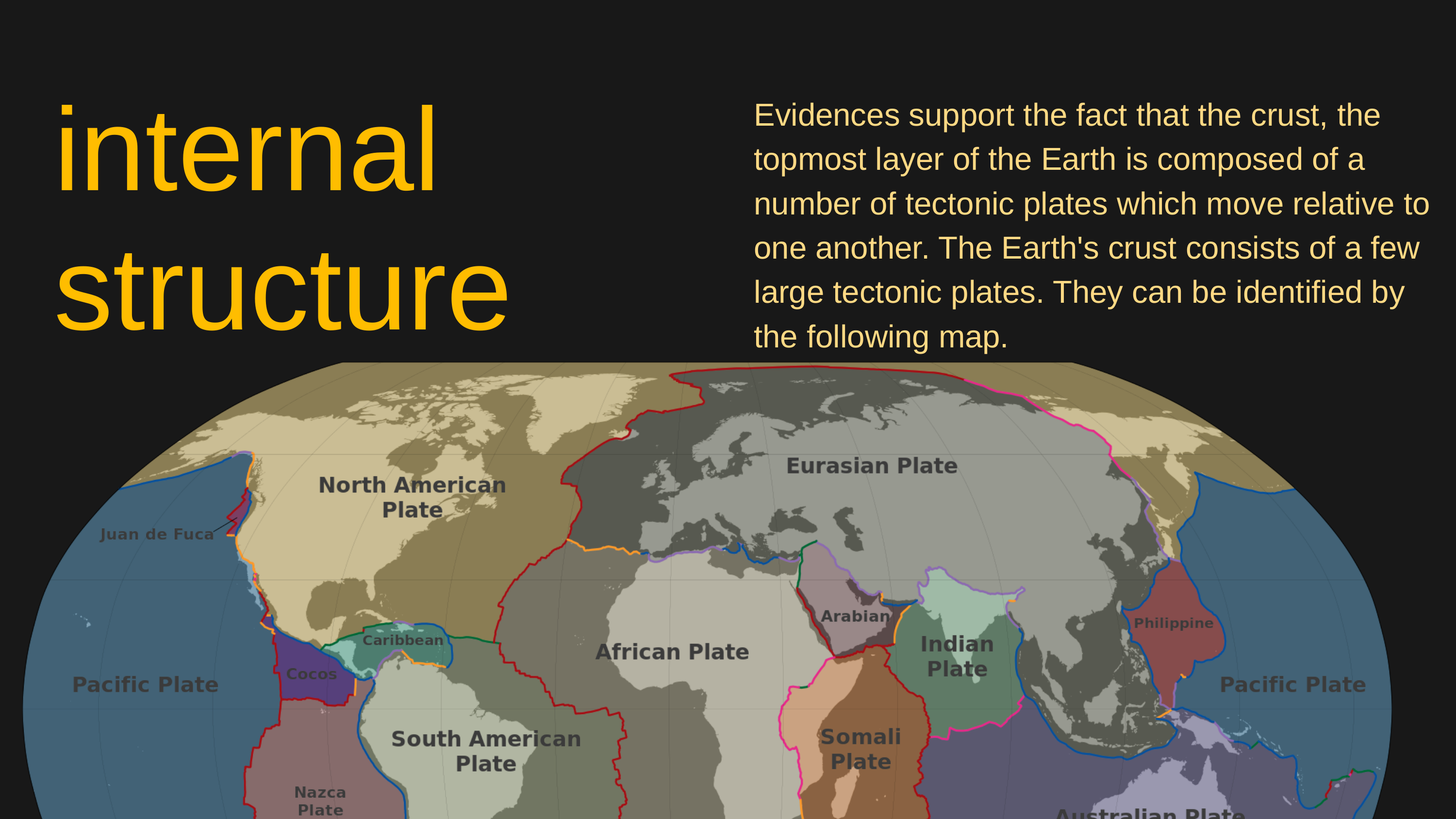

internal
structure
Evidences support the fact that the crust, the
topmost layer of the Earth is composed of a
number of tectonic plates which move relative to
one another. The Earth's crust consists of a few
large tectonic plates. They can be identified by
the following map.